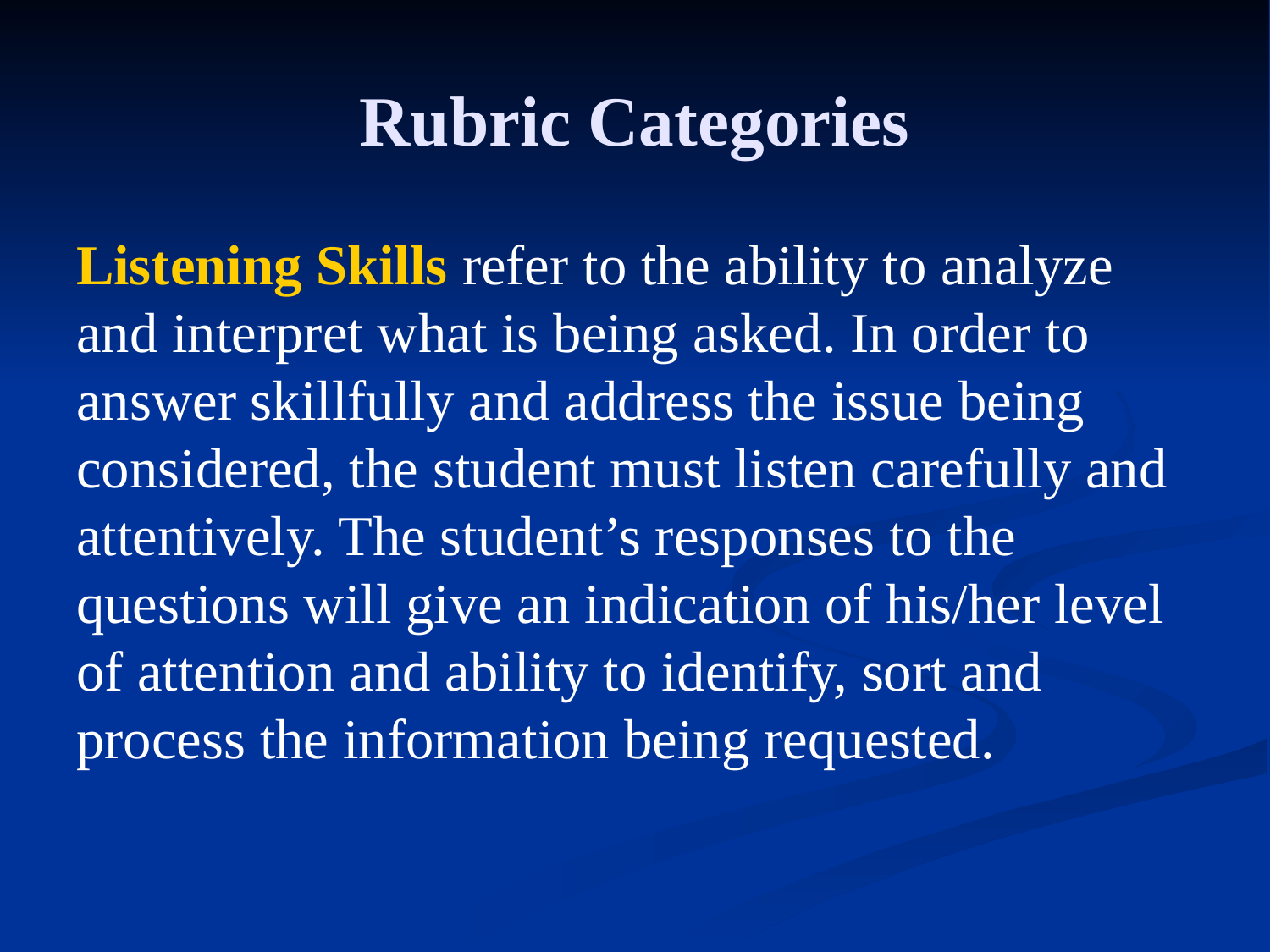

# Rubric Categories
Listening Skills refer to the ability to analyze and interpret what is being asked. In order to answer skillfully and address the issue being considered, the student must listen carefully and attentively. The student’s responses to the questions will give an indication of his/her level of attention and ability to identify, sort and process the information being requested.